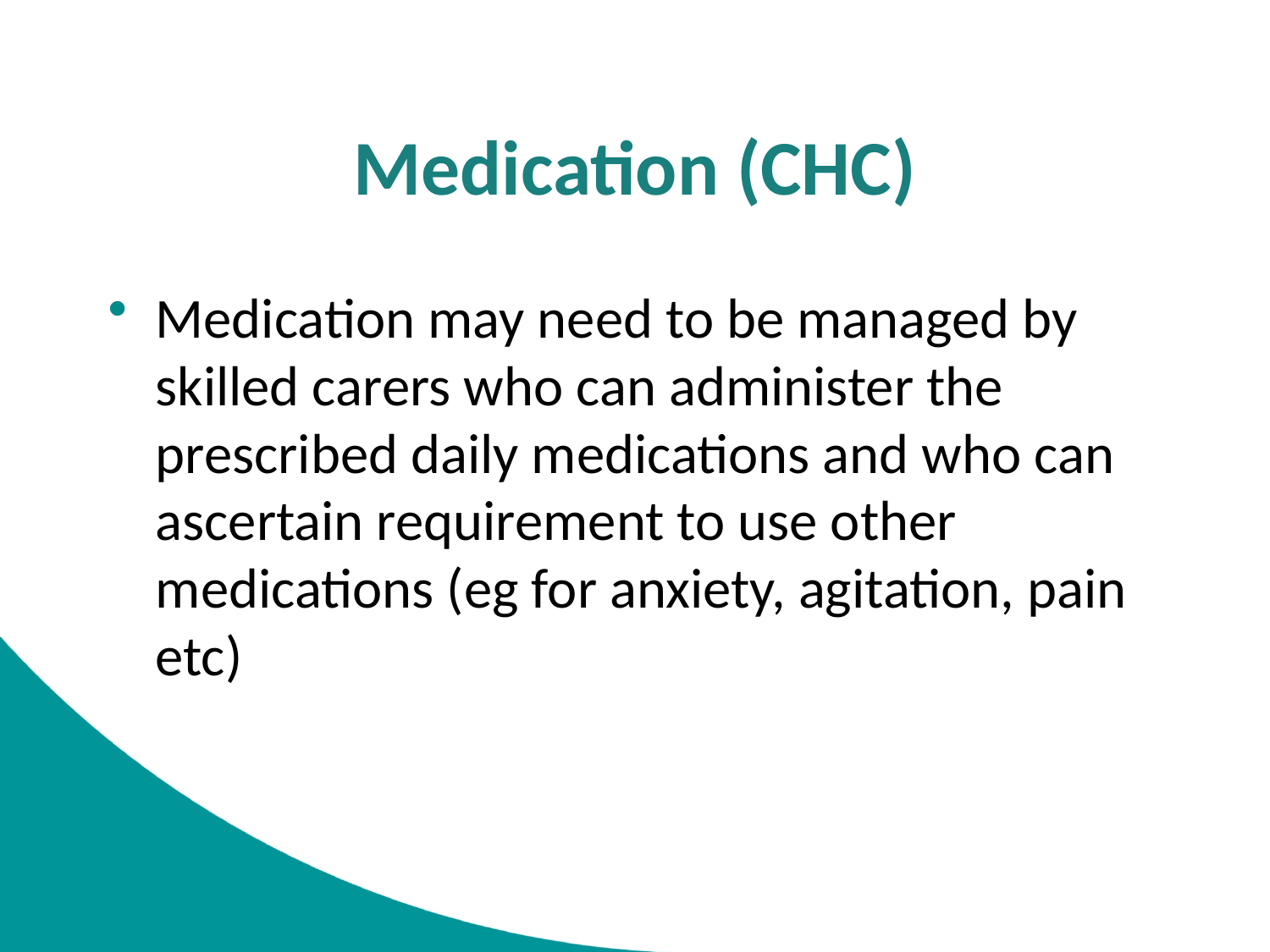

# Medication (CHC)
Medication may need to be managed by skilled carers who can administer the prescribed daily medications and who can ascertain requirement to use other medications (eg for anxiety, agitation, pain etc)